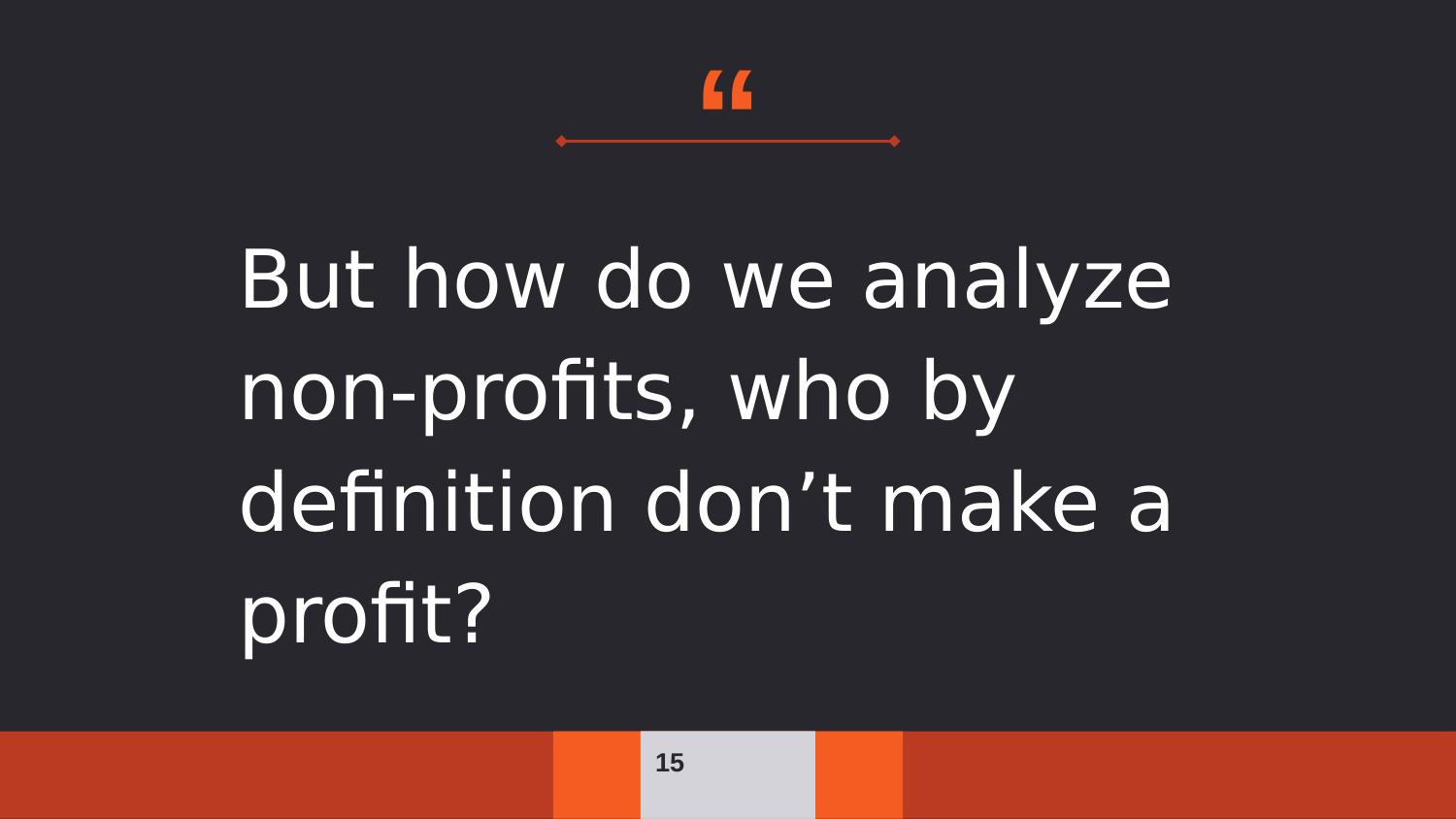

But how do we analyze non-profits, who by definition don’t make a profit?
15